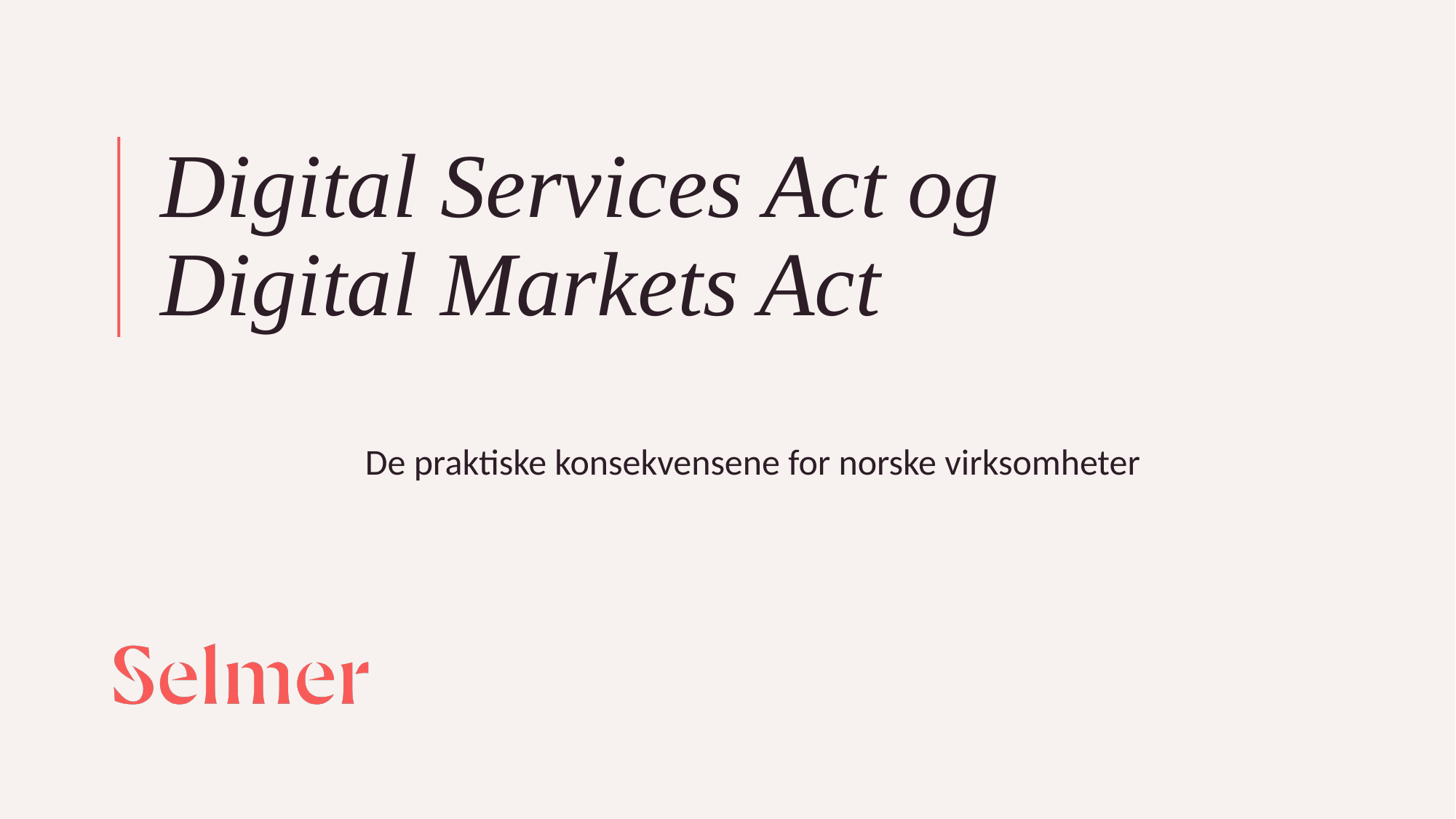

# Digital Services Act og Digital Markets Act
De praktiske konsekvensene for norske virksomheter
1